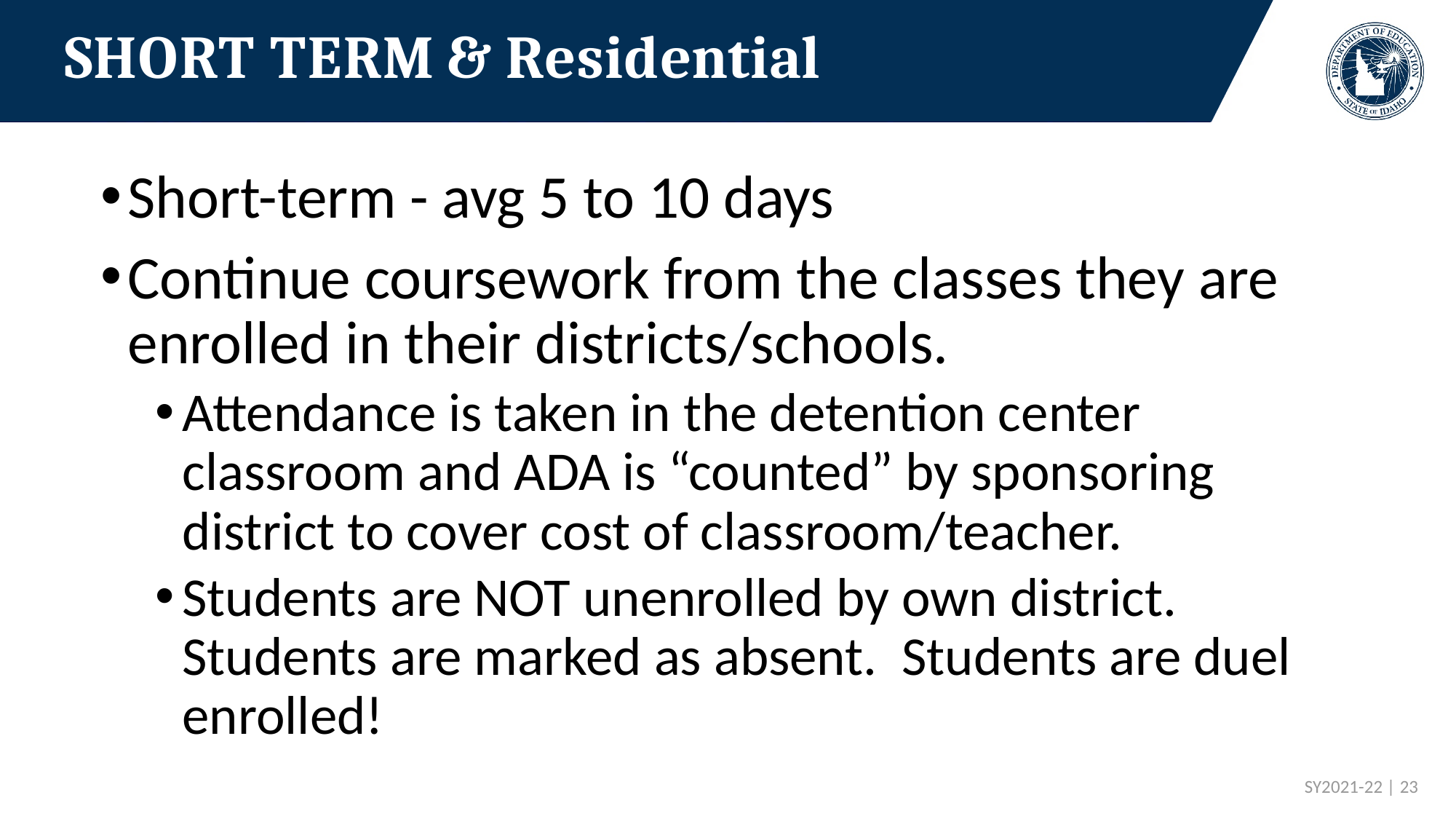

# SHORT TERM & Residential
Short-term - avg 5 to 10 days
Continue coursework from the classes they are enrolled in their districts/schools.
Attendance is taken in the detention center classroom and ADA is “counted” by sponsoring district to cover cost of classroom/teacher.
Students are NOT unenrolled by own district.  Students are marked as absent.  Students are duel enrolled!

 SY2021-22 | 23